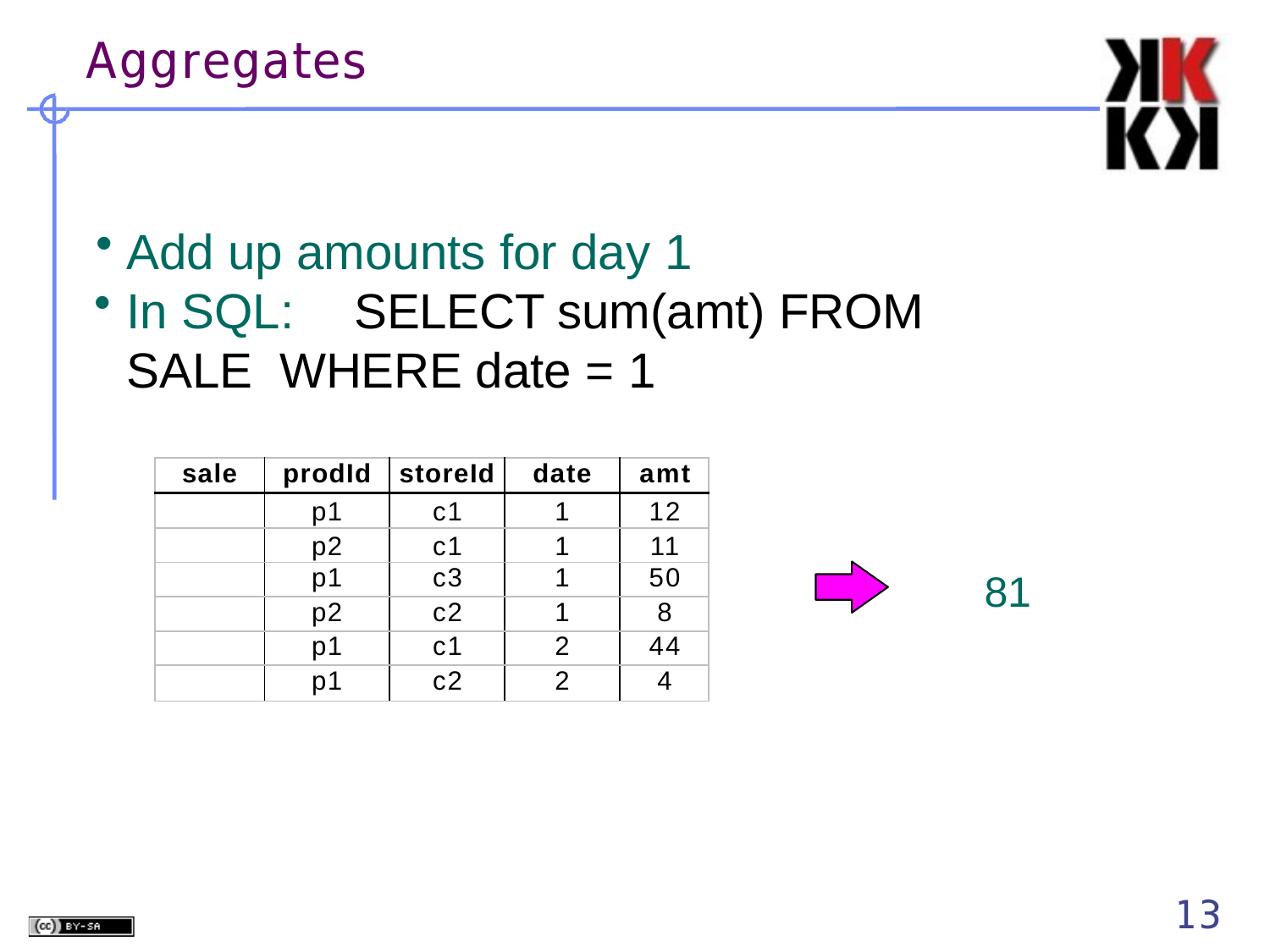

# Aggregates
Add up amounts for day 1
In SQL:	SELECT sum(amt) FROM SALE  WHERE date = 1
| sale | prodId | storeId | date | amt |
| --- | --- | --- | --- | --- |
|  | p1 | c1 | 1 | 12 |
|  | p2 | c1 | 1 | 11 |
|  | p1 | c3 | 1 | 50 |
|  | p2 | c2 | 1 | 8 |
|  | p1 | c1 | 2 | 44 |
|  | p1 | c2 | 2 | 4 |

81
13